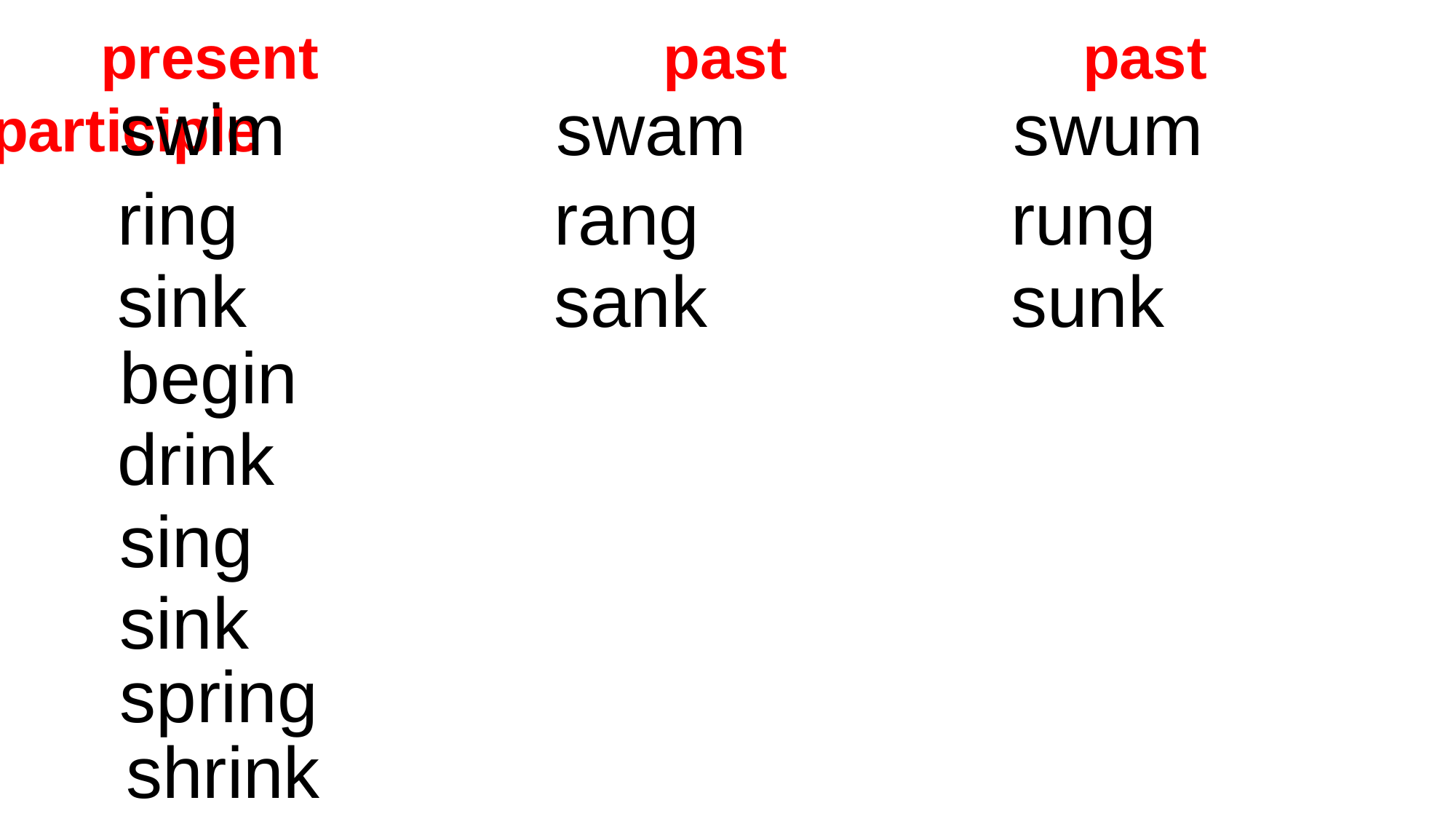

present			 past 			past participle
	swim			swam			 swum
	ring			rang			 rung
	sink			sank			 sunk
	begin
	drink
	sing
	sink
	spring
	shrink